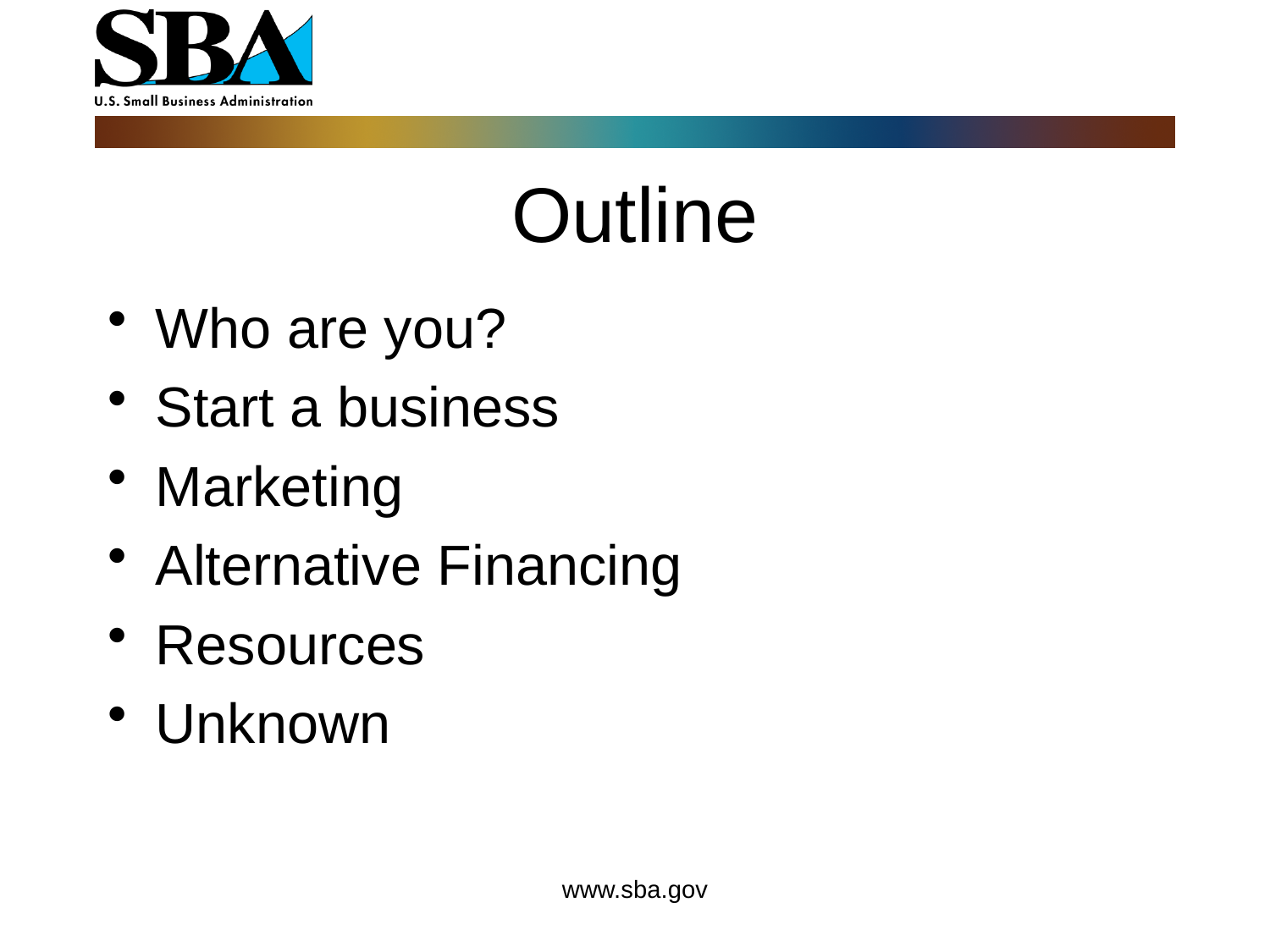

# Outline
Who are you?
Start a business
Marketing
Alternative Financing
Resources
Unknown
www.sba.gov